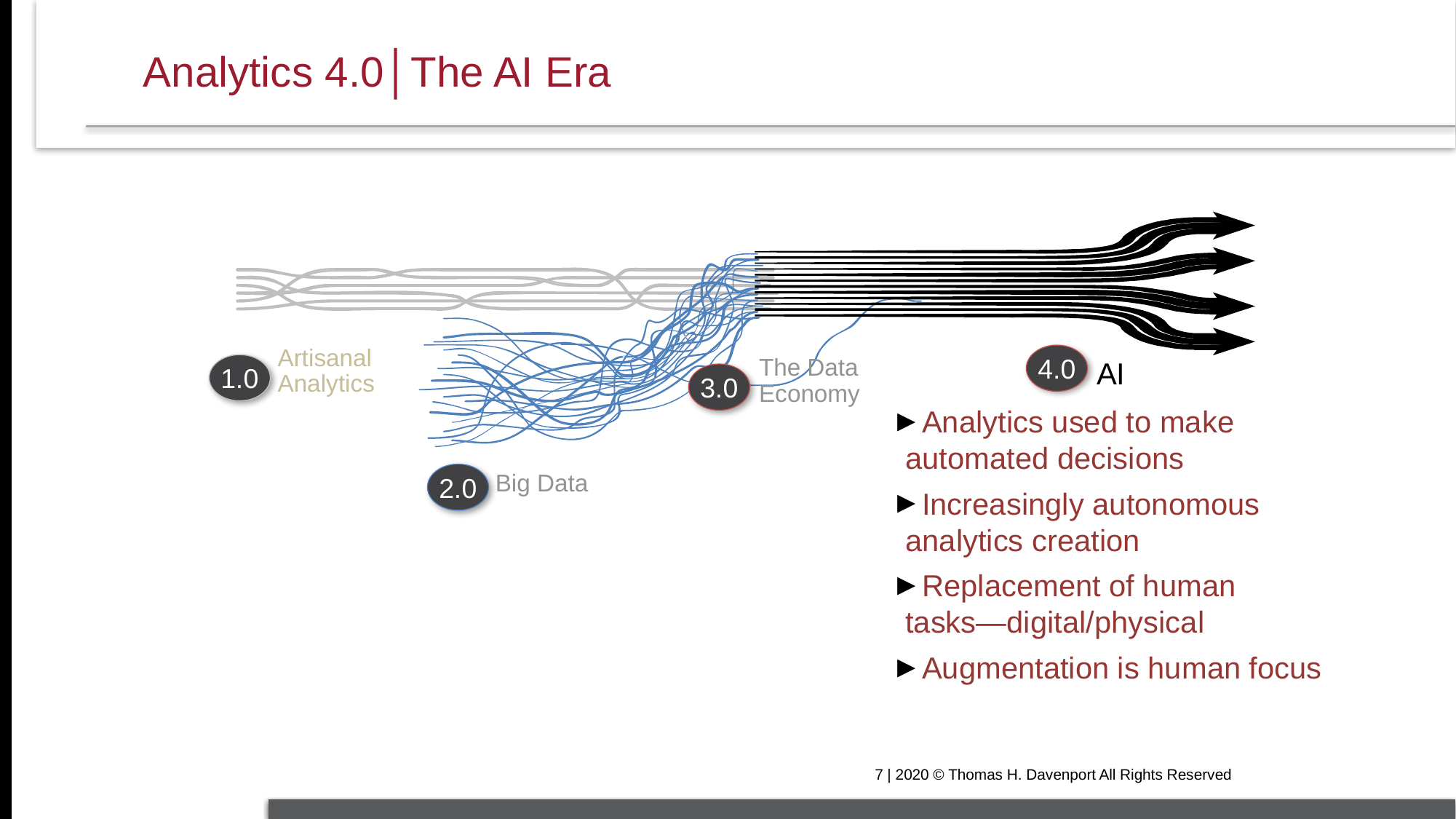

# Analytics 4.0│The AI Era

Artisanal
Analytics
4.0
The Data Economy
1.0
AI
3.0
Analytics used to make        	automated decisions
Increasingly autonomous     	analytics creation
Replacement of human 	tasks—digital/physical
Augmentation is human focus

2.0
Big Data
7 | 2020 © Thomas H. Davenport All Rights Reserved